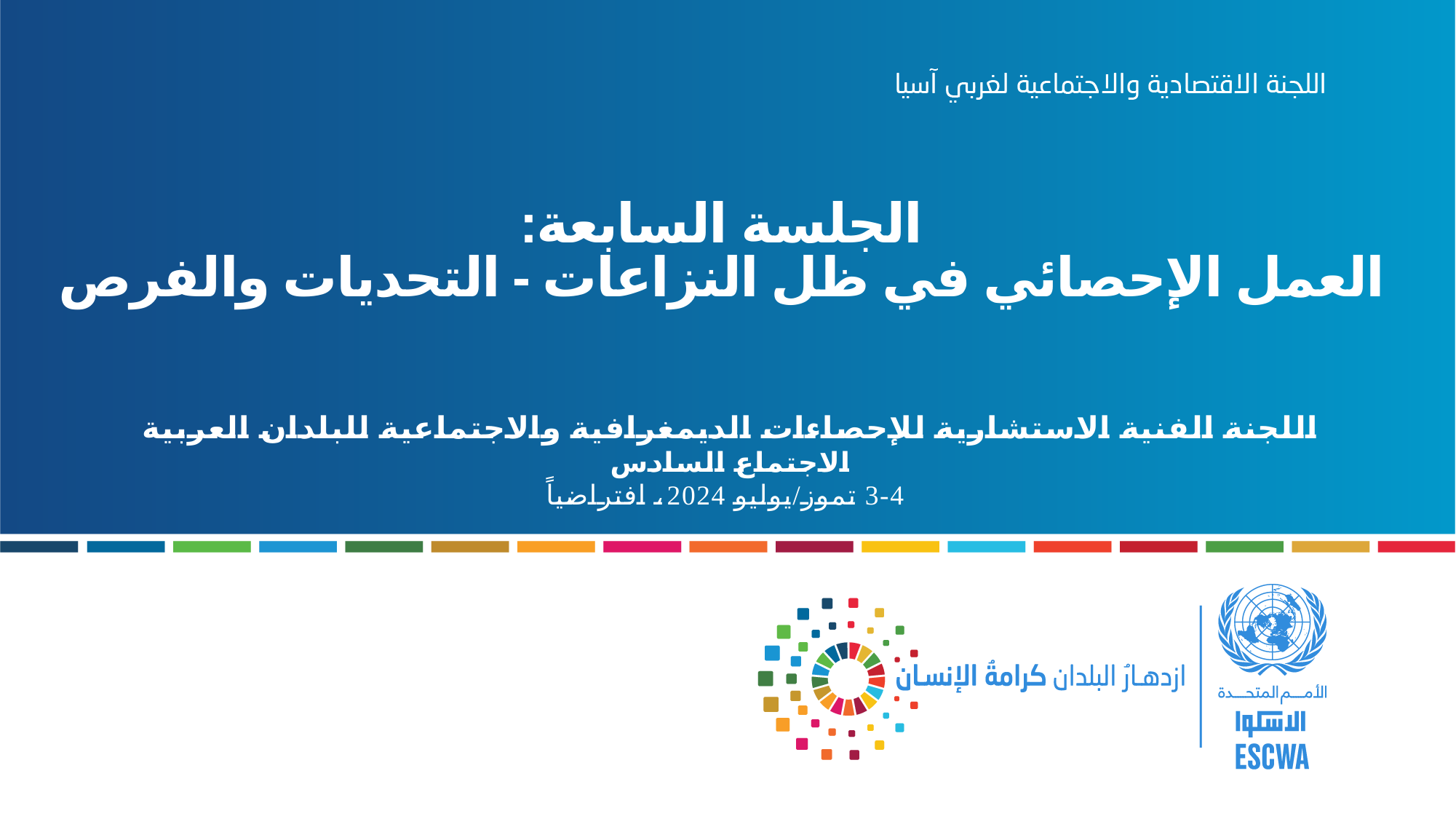

# الجلسة السابعة: العمل الإحصائي في ظل النزاعات - التحديات والفرص
اللجنة الفنية الاستشارية للإحصاءات الديمغرافية والاجتماعية للبلدان العربية
الاجتماع السادس
 3-4 تموز/يوليو 2024، افتراضياً